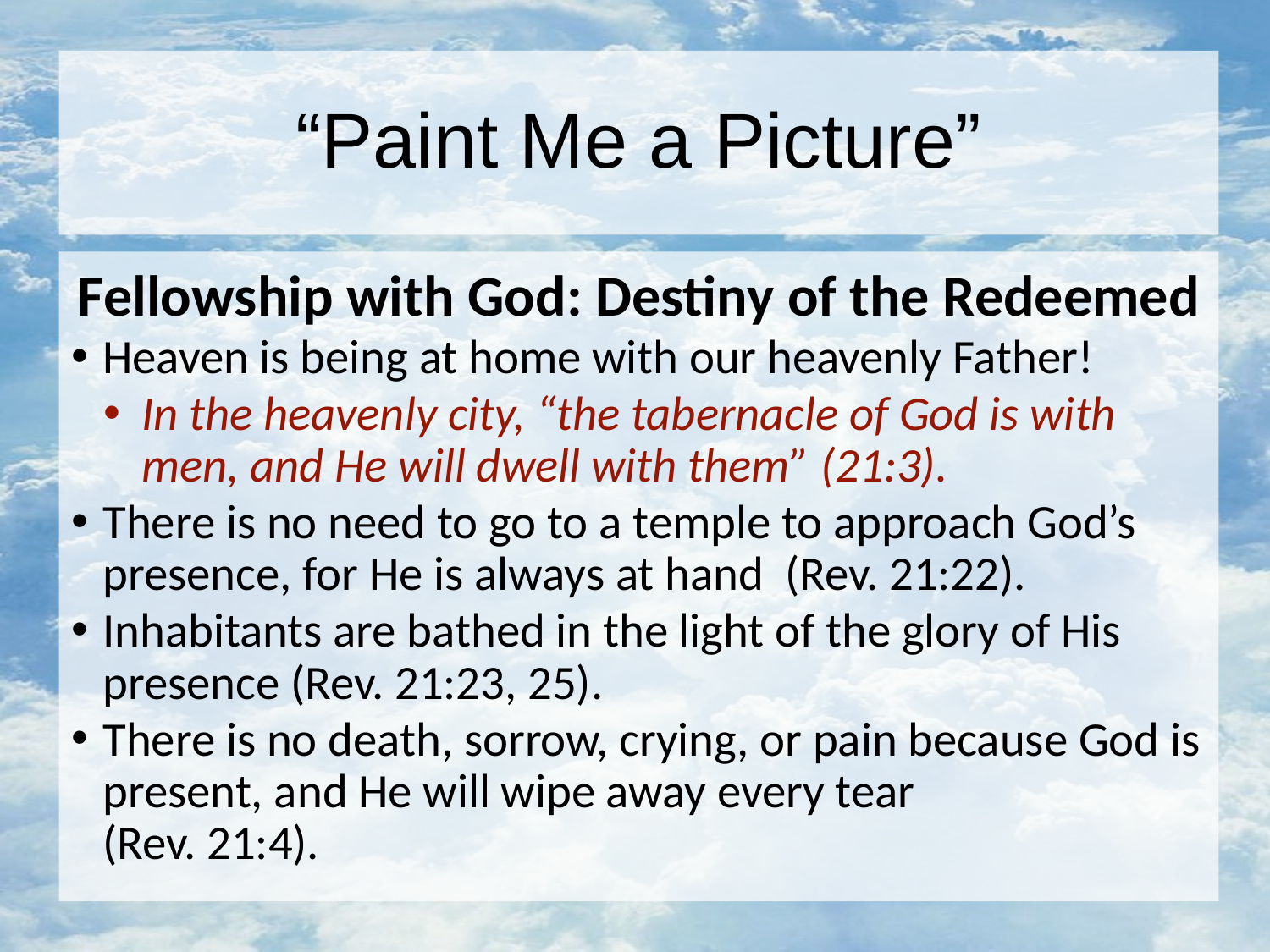

# “Paint Me a Picture”
Fellowship with God: Destiny of the Redeemed
Heaven is being at home with our heavenly Father!
In the heavenly city, “the tabernacle of God is with men, and He will dwell with them” (21:3).
There is no need to go to a temple to approach God’s presence, for He is always at hand  (Rev. 21:22).
Inhabitants are bathed in the light of the glory of His presence (Rev. 21:23, 25).
There is no death, sorrow, crying, or pain because God is present, and He will wipe away every tear                        (Rev. 21:4).